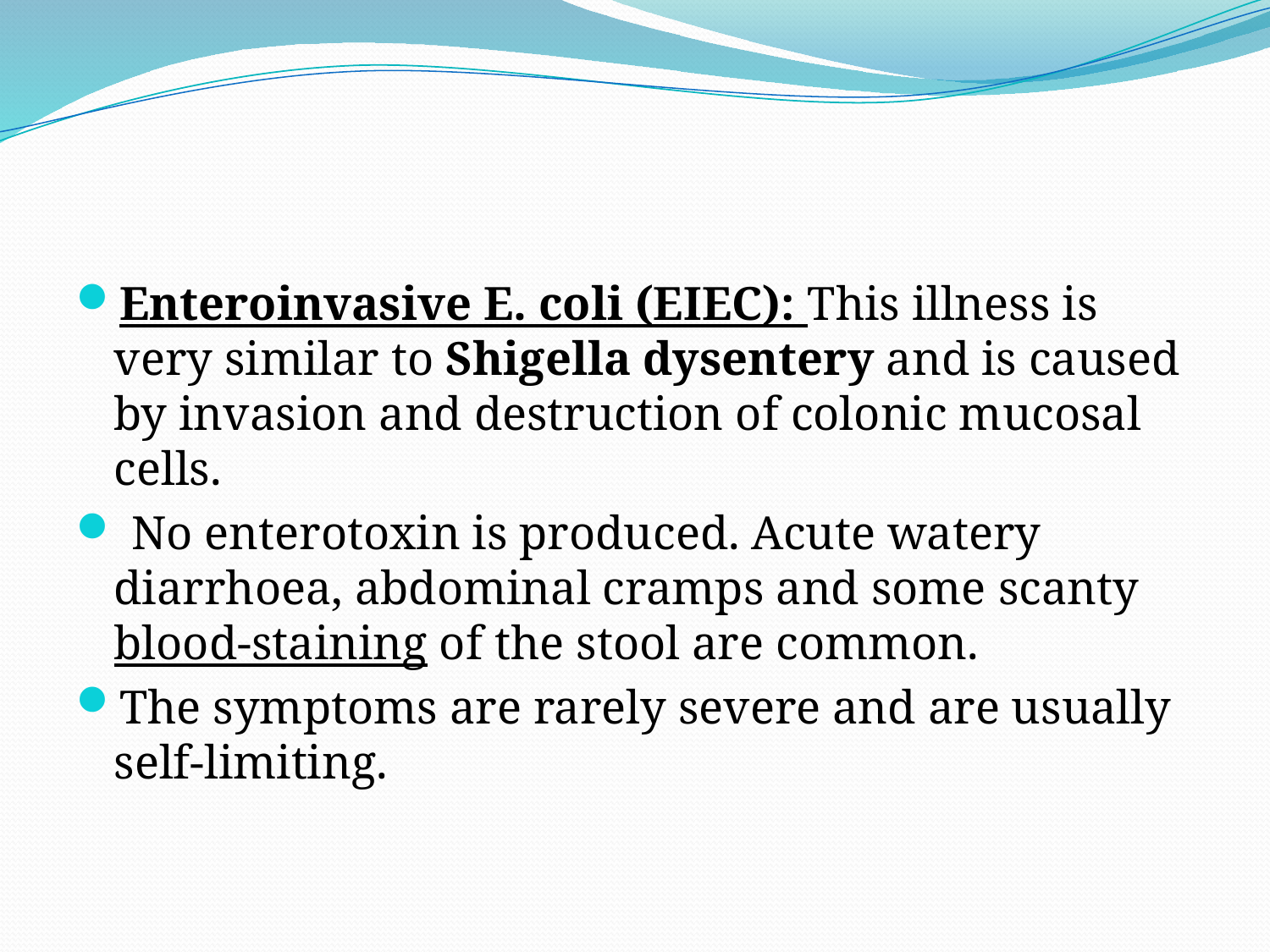

#
Enteroinvasive E. coli (EIEC): This illness is very similar to Shigella dysentery and is caused by invasion and destruction of colonic mucosal cells.
 No enterotoxin is produced. Acute watery diarrhoea, abdominal cramps and some scanty blood-staining of the stool are common.
The symptoms are rarely severe and are usually self-limiting.